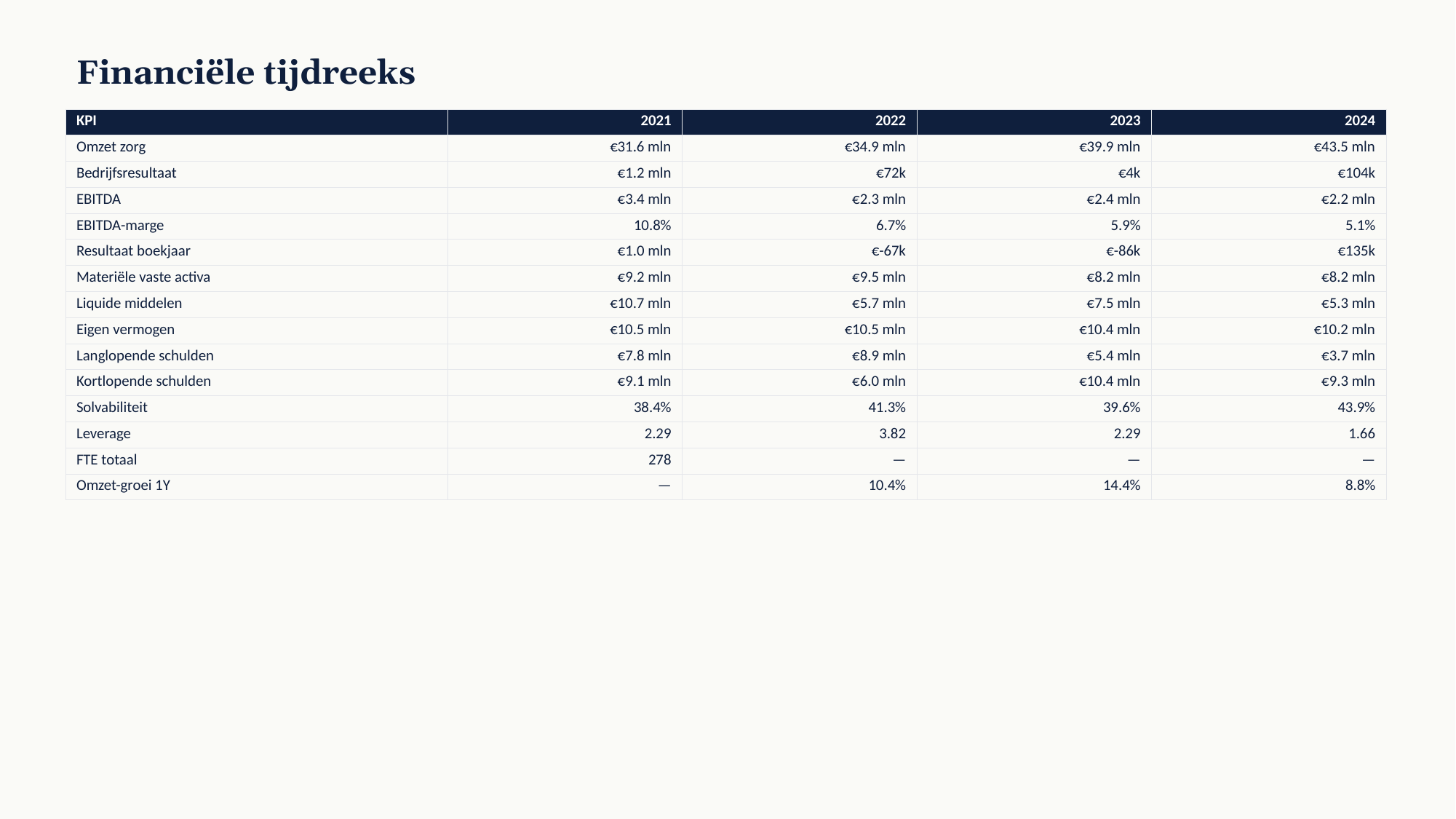

Financiële tijdreeks
| KPI | 2021 | 2022 | 2023 | 2024 |
| --- | --- | --- | --- | --- |
| Omzet zorg | €31.6 mln | €34.9 mln | €39.9 mln | €43.5 mln |
| Bedrijfsresultaat | €1.2 mln | €72k | €4k | €104k |
| EBITDA | €3.4 mln | €2.3 mln | €2.4 mln | €2.2 mln |
| EBITDA-marge | 10.8% | 6.7% | 5.9% | 5.1% |
| Resultaat boekjaar | €1.0 mln | €-67k | €-86k | €135k |
| Materiële vaste activa | €9.2 mln | €9.5 mln | €8.2 mln | €8.2 mln |
| Liquide middelen | €10.7 mln | €5.7 mln | €7.5 mln | €5.3 mln |
| Eigen vermogen | €10.5 mln | €10.5 mln | €10.4 mln | €10.2 mln |
| Langlopende schulden | €7.8 mln | €8.9 mln | €5.4 mln | €3.7 mln |
| Kortlopende schulden | €9.1 mln | €6.0 mln | €10.4 mln | €9.3 mln |
| Solvabiliteit | 38.4% | 41.3% | 39.6% | 43.9% |
| Leverage | 2.29 | 3.82 | 2.29 | 1.66 |
| FTE totaal | 278 | — | — | — |
| Omzet-groei 1Y | — | 10.4% | 14.4% | 8.8% |